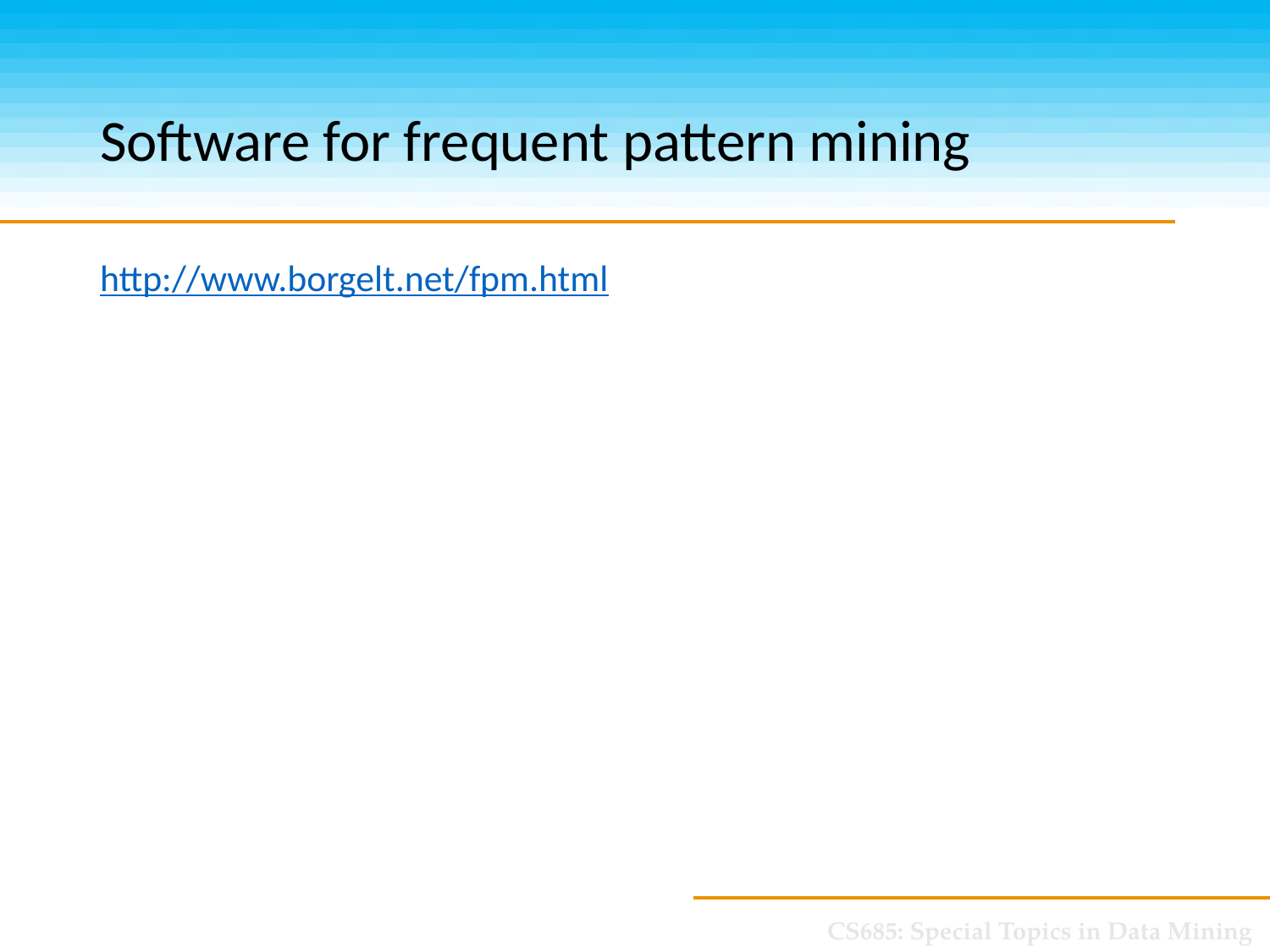

# Software for frequent pattern mining
http://www.borgelt.net/fpm.html